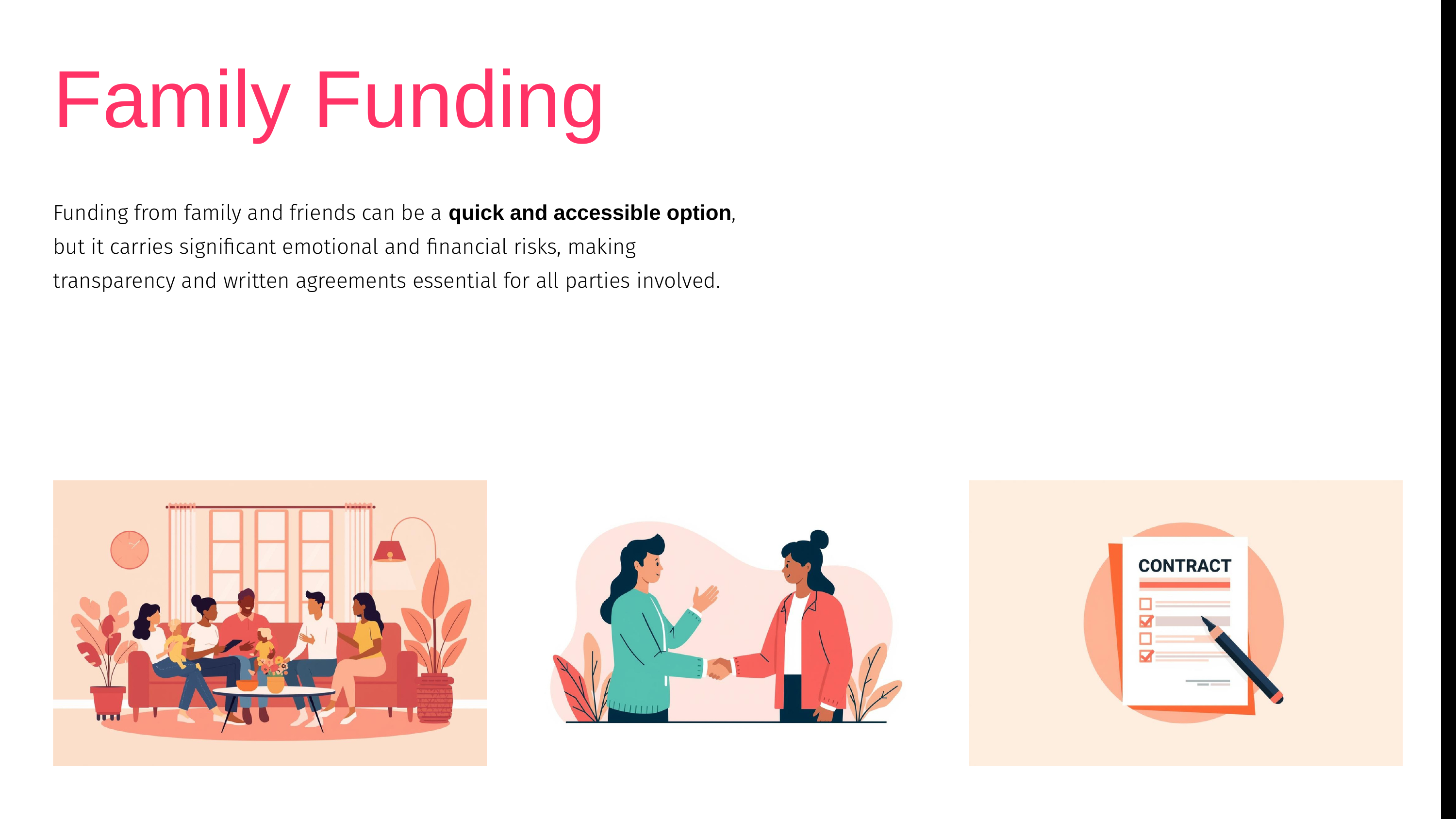

Family Funding
Funding from family and friends can be a quick and accessible option, but it carries significant emotional and financial risks, making transparency and written agreements essential for all parties involved.